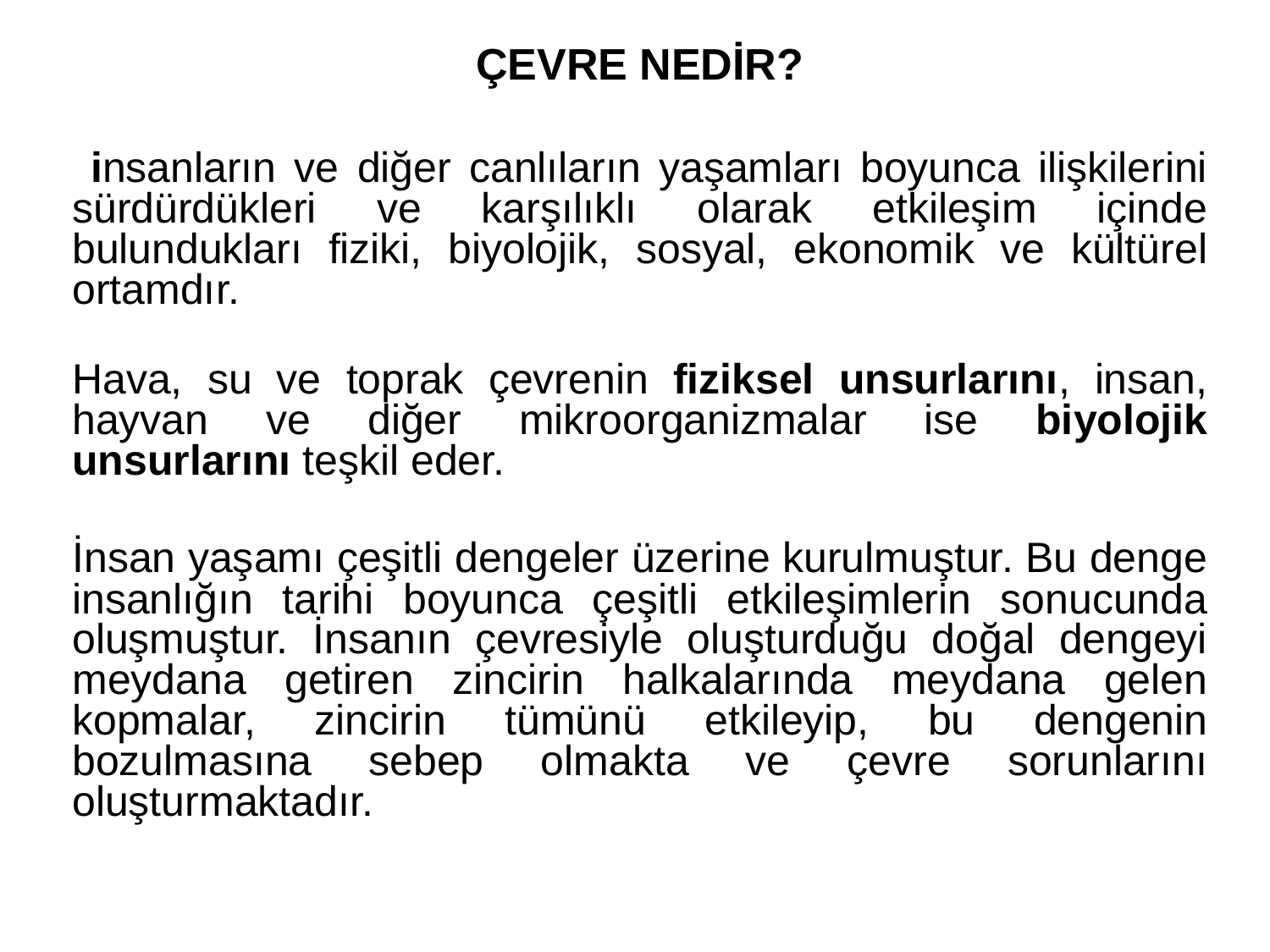

ÇEVRE NEDİR?

 insanların ve diğer canlıların yaşamları boyunca ilişkilerini sürdürdükleri ve karşılıklı olarak etkileşim içinde bulundukları fiziki, biyolojik, sosyal, ekonomik ve kültürel ortamdır.
Hava, su ve toprak çevrenin fiziksel unsurlarını, insan, hayvan ve diğer mikroorganizmalar ise biyolojik unsurlarını teşkil eder.

İnsan yaşamı çeşitli dengeler üzerine kurulmuştur. Bu denge insanlığın tarihi boyunca çeşitli etkileşimlerin sonucunda oluşmuştur. İnsanın çevresiyle oluşturduğu doğal dengeyi meydana getiren zincirin halkalarında meydana gelen kopmalar, zincirin tümünü etkileyip, bu dengenin bozulmasına sebep olmakta ve çevre sorunlarını oluşturmaktadır.